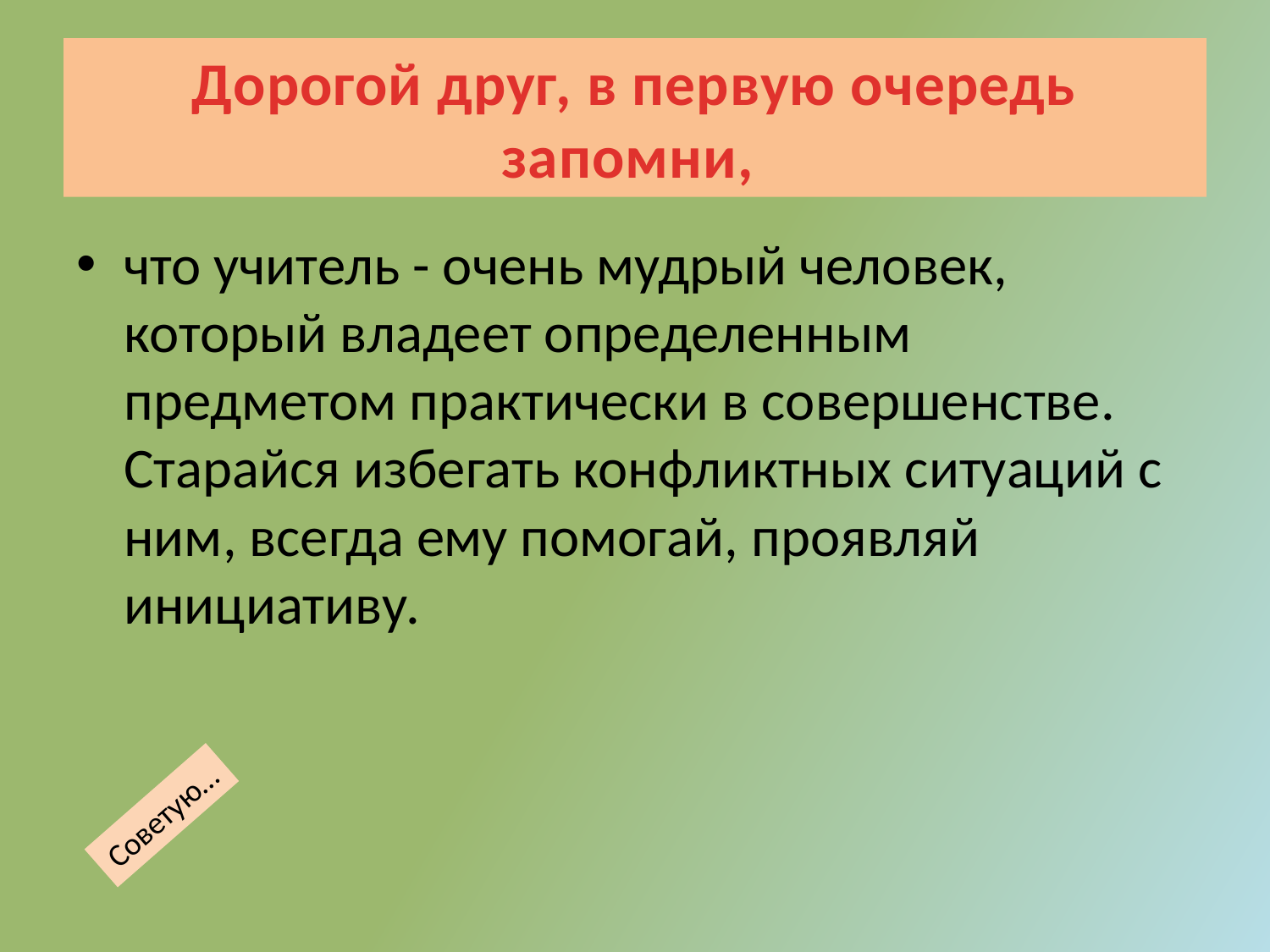

# Дорогой друг, в первую очередь запомни,
что учитель - очень мудрый человек, который владеет определенным предметом практически в совершенстве. Старайся избегать конфликтных ситуаций с ним, всегда ему помогай, проявляй инициативу.
Советую…